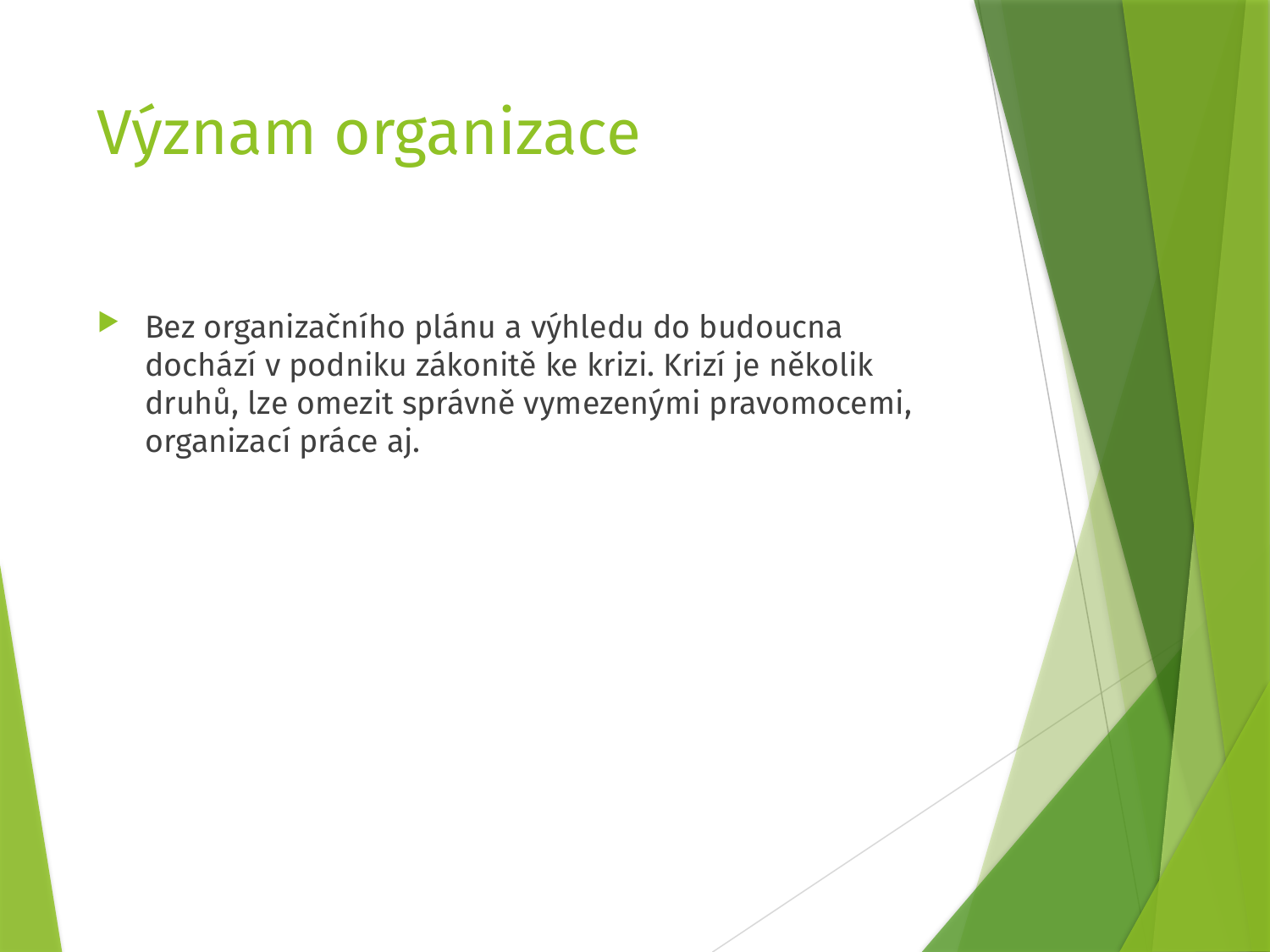

# Význam organizace
Bez organizačního plánu a výhledu do budoucna dochází v podniku zákonitě ke krizi. Krizí je několik druhů, lze omezit správně vymezenými pravomocemi, organizací práce aj.